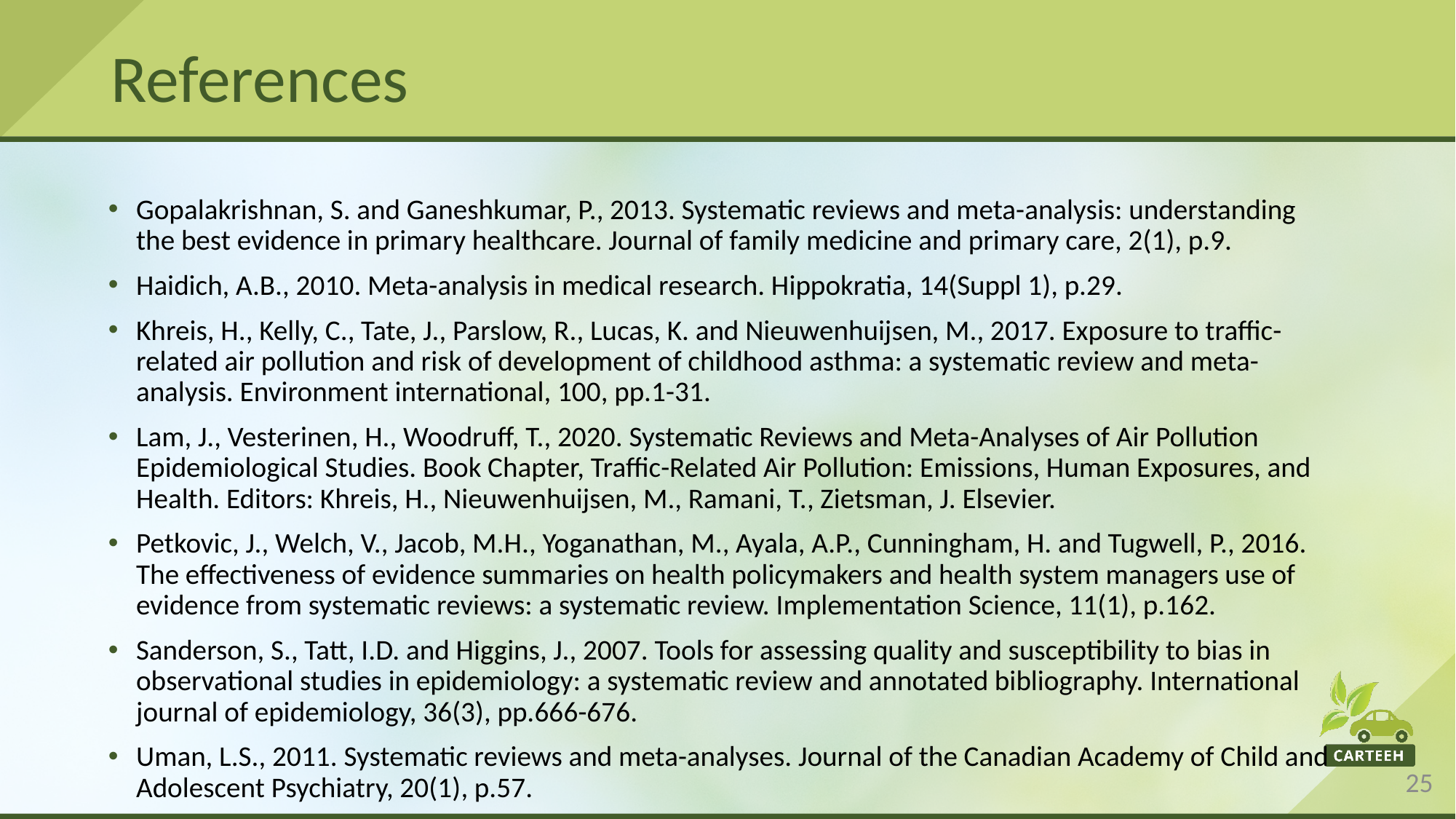

# References
Gopalakrishnan, S. and Ganeshkumar, P., 2013. Systematic reviews and meta-analysis: understanding the best evidence in primary healthcare. Journal of family medicine and primary care, 2(1), p.9.
Haidich, A.B., 2010. Meta-analysis in medical research. Hippokratia, 14(Suppl 1), p.29.
Khreis, H., Kelly, C., Tate, J., Parslow, R., Lucas, K. and Nieuwenhuijsen, M., 2017. Exposure to traffic-related air pollution and risk of development of childhood asthma: a systematic review and meta-analysis. Environment international, 100, pp.1-31.
Lam, J., Vesterinen, H., Woodruff, T., 2020. Systematic Reviews and Meta-Analyses of Air Pollution Epidemiological Studies. Book Chapter, Traffic-Related Air Pollution: Emissions, Human Exposures, and Health. Editors: Khreis, H., Nieuwenhuijsen, M., Ramani, T., Zietsman, J. Elsevier.
Petkovic, J., Welch, V., Jacob, M.H., Yoganathan, M., Ayala, A.P., Cunningham, H. and Tugwell, P., 2016. The effectiveness of evidence summaries on health policymakers and health system managers use of evidence from systematic reviews: a systematic review. Implementation Science, 11(1), p.162.
Sanderson, S., Tatt, I.D. and Higgins, J., 2007. Tools for assessing quality and susceptibility to bias in observational studies in epidemiology: a systematic review and annotated bibliography. International journal of epidemiology, 36(3), pp.666-676.
Uman, L.S., 2011. Systematic reviews and meta-analyses. Journal of the Canadian Academy of Child and Adolescent Psychiatry, 20(1), p.57.